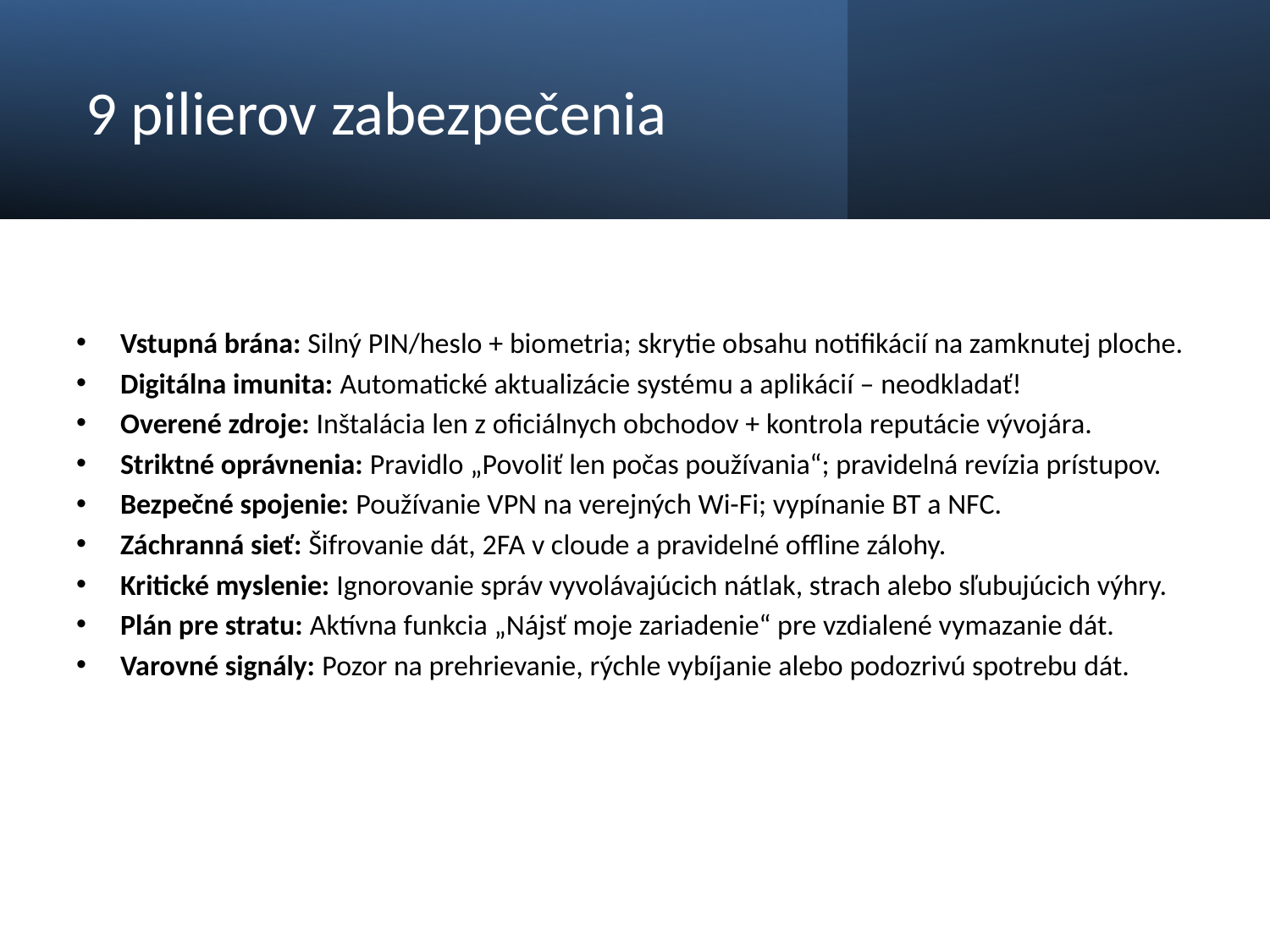

# 9 pilierov zabezpečenia
Vstupná brána: Silný PIN/heslo + biometria; skrytie obsahu notifikácií na zamknutej ploche.
Digitálna imunita: Automatické aktualizácie systému a aplikácií – neodkladať!
Overené zdroje: Inštalácia len z oficiálnych obchodov + kontrola reputácie vývojára.
Striktné oprávnenia: Pravidlo „Povoliť len počas používania“; pravidelná revízia prístupov.
Bezpečné spojenie: Používanie VPN na verejných Wi-Fi; vypínanie BT a NFC.
Záchranná sieť: Šifrovanie dát, 2FA v cloude a pravidelné offline zálohy.
Kritické myslenie: Ignorovanie správ vyvolávajúcich nátlak, strach alebo sľubujúcich výhry.
Plán pre stratu: Aktívna funkcia „Nájsť moje zariadenie“ pre vzdialené vymazanie dát.
Varovné signály: Pozor na prehrievanie, rýchle vybíjanie alebo podozrivú spotrebu dát.